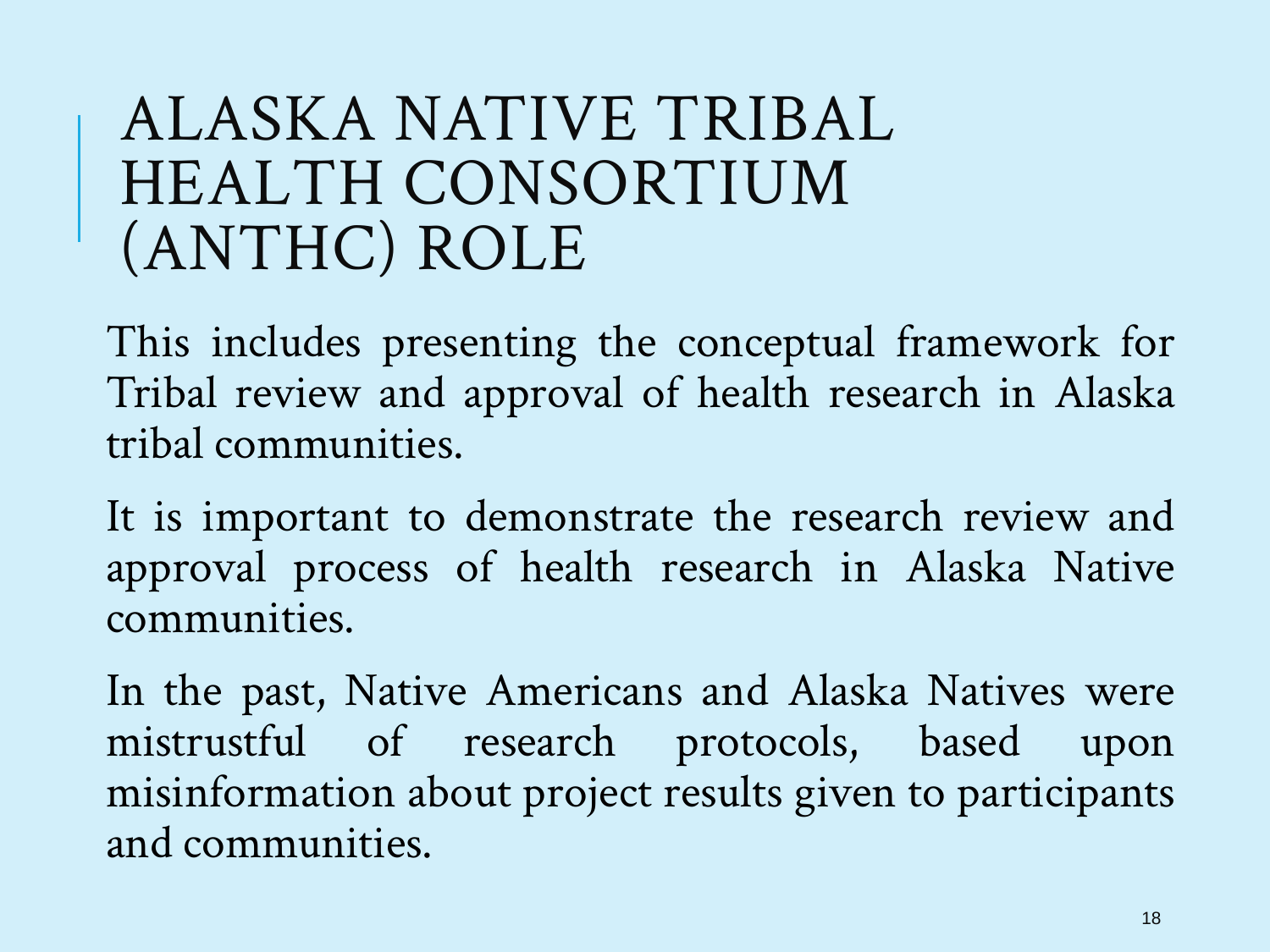

# Alaska Native Tribal Health Consortium (ANTHC) Role
This includes presenting the conceptual framework for Tribal review and approval of health research in Alaska tribal communities.
It is important to demonstrate the research review and approval process of health research in Alaska Native communities.
In the past, Native Americans and Alaska Natives were mistrustful of research protocols, based upon misinformation about project results given to participants and communities.

18